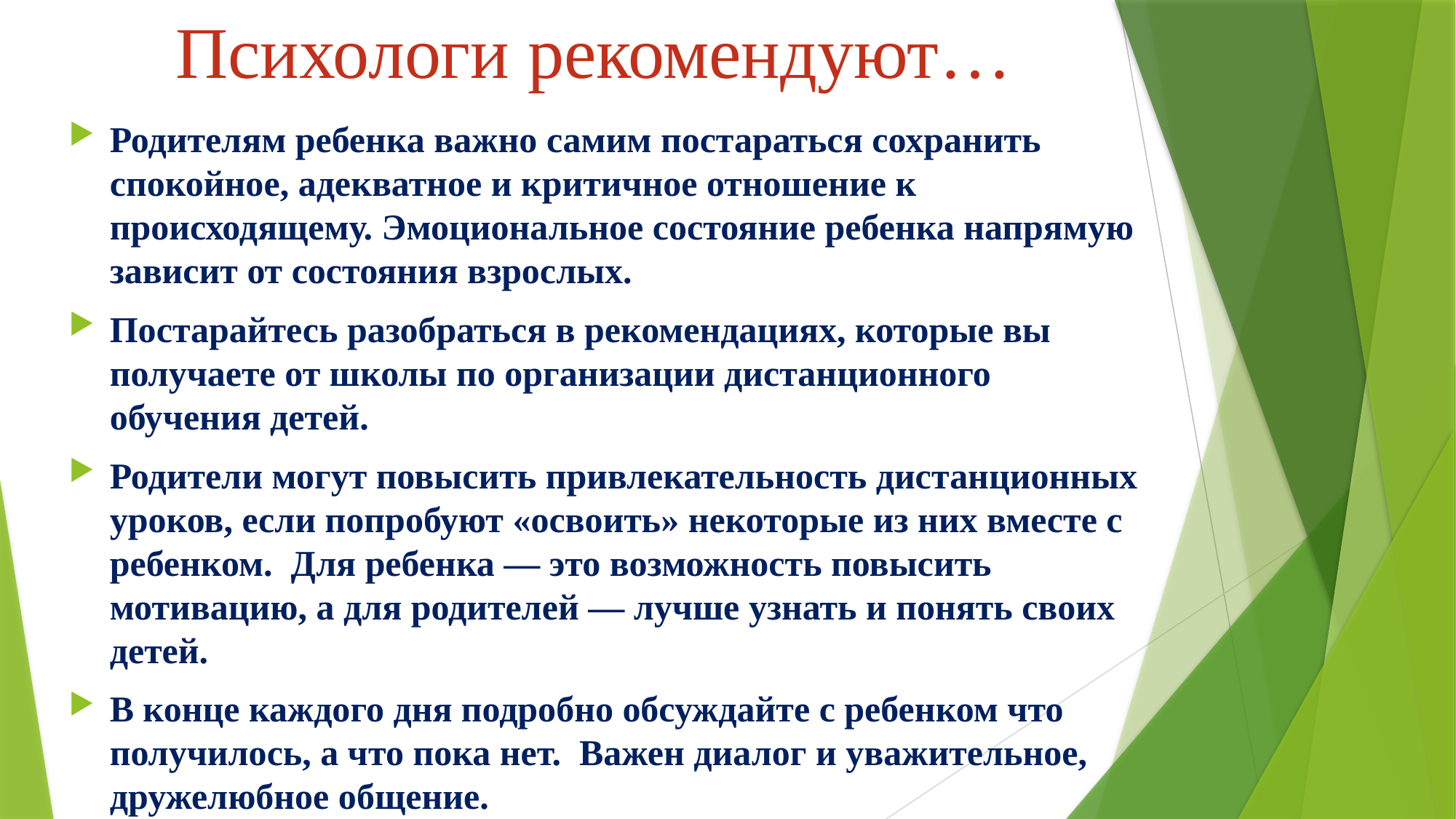

# Психологи рекомендуют…
Родителям ребенка важно самим постараться сохранить спокойное, адекватное и критичное отношение к происходящему. Эмоциональное состояние ребенка напрямую зависит от состояния взрослых.
Постарайтесь разобраться в рекомендациях, которые вы получаете от школы по организации дистанционного обучения детей.
Родители могут повысить привлекательность дистанционных уроков, если попробуют «освоить» некоторые из них вместе с ребенком.  Для ребенка — это возможность повысить мотивацию, а для родителей — лучше узнать и понять своих детей.
В конце каждого дня подробно обсуждайте с ребенком что получилось, а что пока нет.  Важен диалог и уважительное, дружелюбное общение.